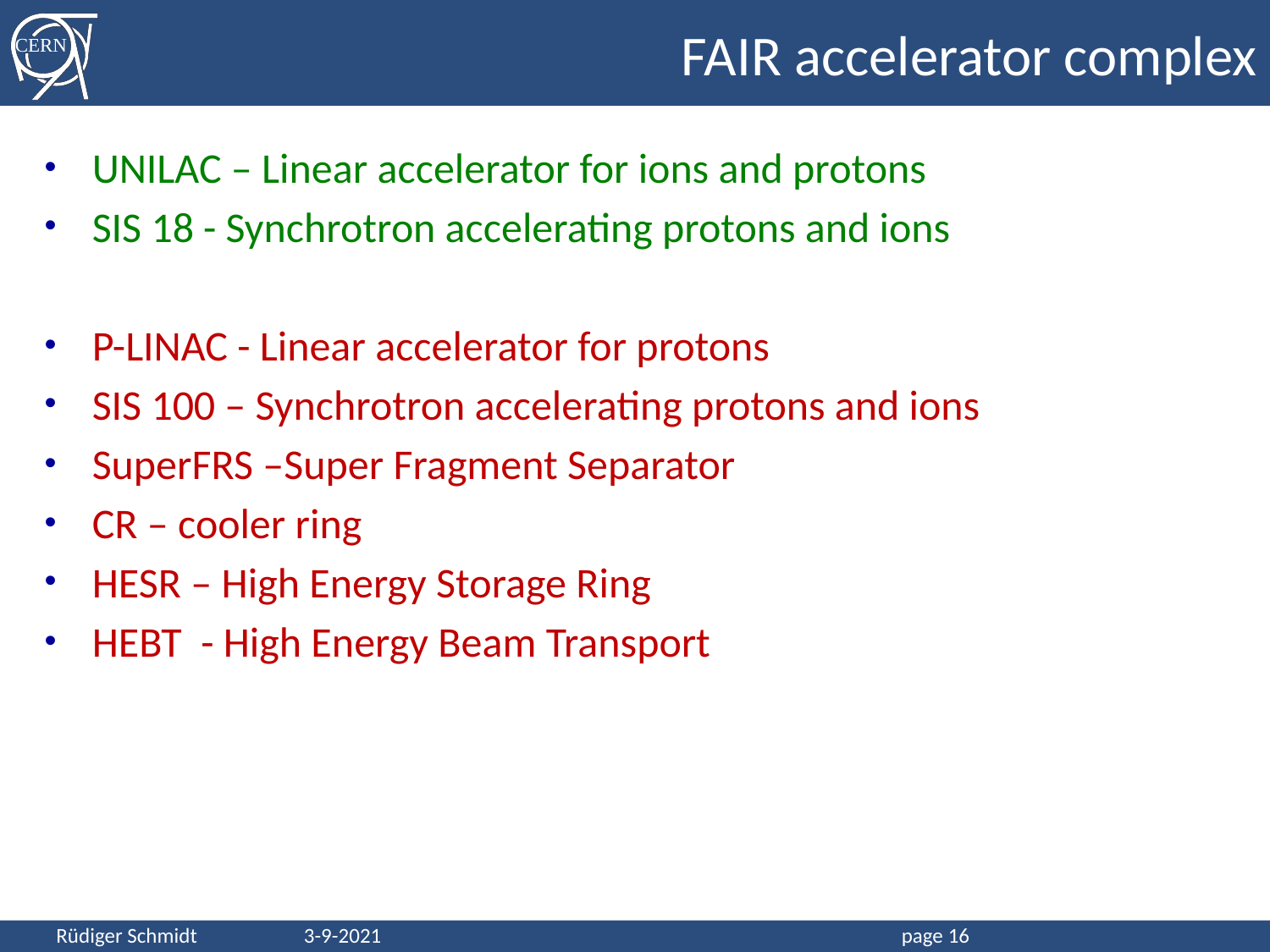

# FAIR accelerator complex
UNILAC – Linear accelerator for ions and protons
SIS 18 - Synchrotron accelerating protons and ions

P-LINAC - Linear accelerator for protons
SIS 100 – Synchrotron accelerating protons and ions
SuperFRS –Super Fragment Separator
CR – cooler ring
HESR – High Energy Storage Ring
HEBT  - High Energy Beam Transport